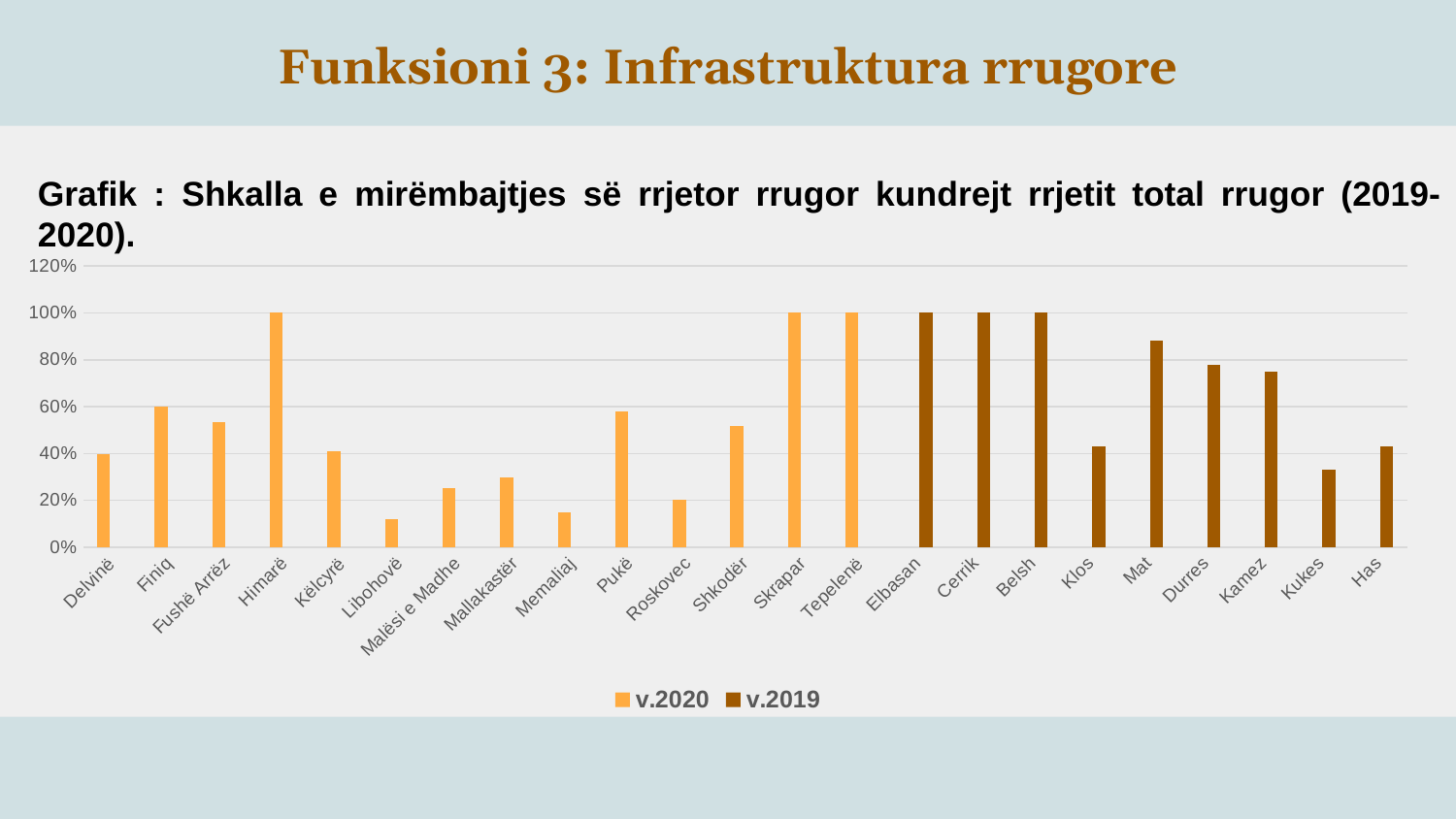

Funksioni 3: Infrastruktura rrugore

Grafik : Shkalla e mirëmbajtjes së rrjetor rrugor kundrejt rrjetit total rrugor (2019-2020).

### Chart

| Category | v.2020 | v.2019 |
|---|---|---|
| Delvinë | 0.3983050847457627 | None |
| Finiq | 0.6010928961748634 | None |
| Fushë Arrëz | 0.5330434782608695 | None |
| Himarë | 1.0 | None |
| Këlcyrë | 0.40816326530612246 | None |
| Libohovë | 0.11904761904761904 | None |
| Malësi e Madhe | 0.25 | None |
| Mallakastër | 0.29807904614705233 | None |
| Memaliaj | 0.14666666666666667 | None |
| Pukë | 0.5787781350482315 | None |
| Roskovec | 0.20363951473136915 | None |
| Shkodër | 0.518800461361015 | None |
| Skrapar | 1.0 | None |
| Tepelenë | 1.0 | None |
| Elbasan | None | 1.0 |
| Cerrik | None | 1.0 |
| Belsh | None | 1.0 |
| Klos | None | 0.43 |
| Mat | None | 0.88 |
| Durres | None | 0.78 |
| Kamez | None | 0.75 |
| Kukes | None | 0.33 |
| Has | None | 0.43 |